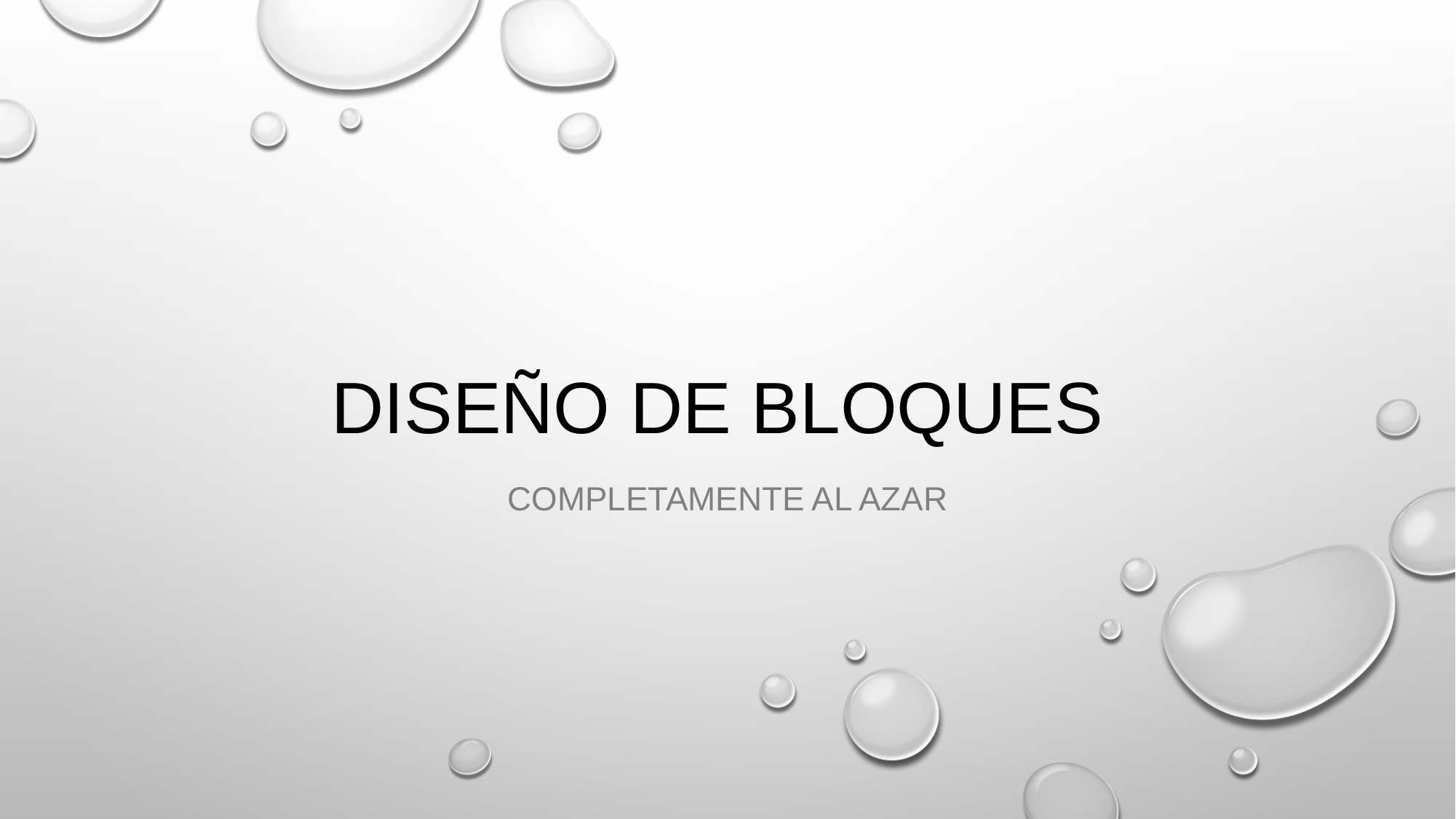

# DISEÑO DE BLOQUES
COMPLETAMENTE AL AZAR